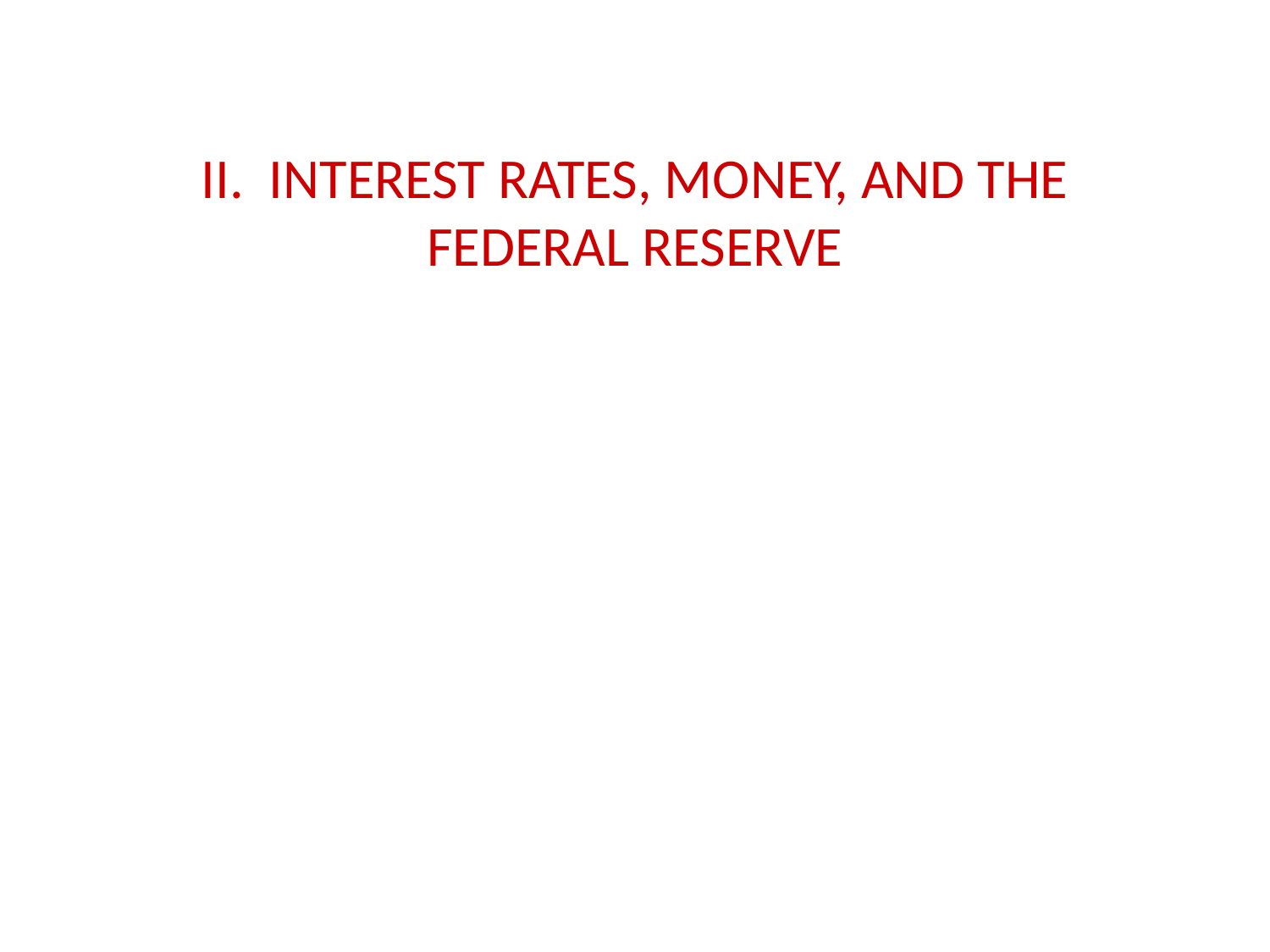

II.  Interest Rates, Money, and the Federal Reserve